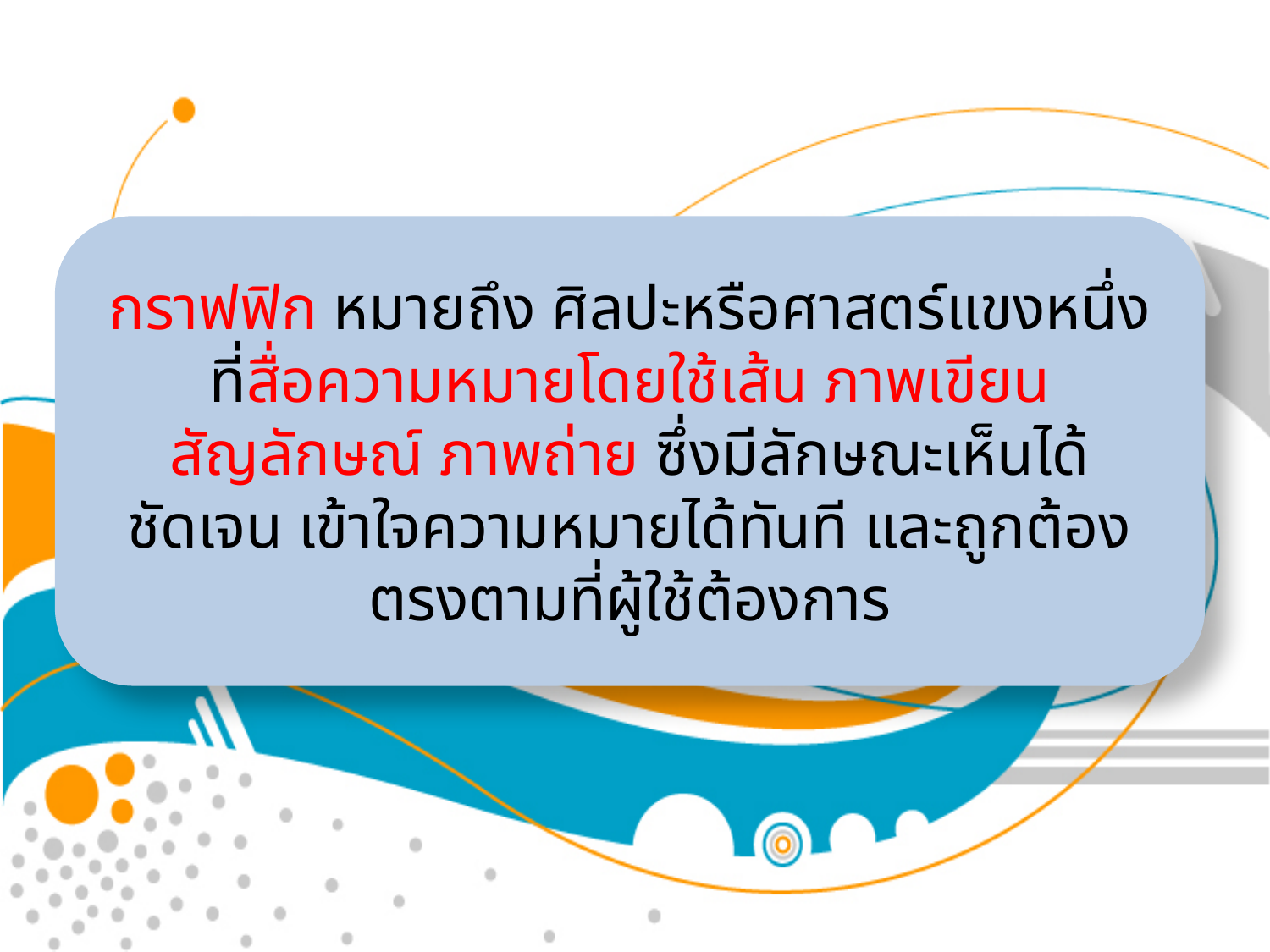

# กราฟฟิก หมายถึง ศิลปะหรือศาสตร์แขงหนึ่ง ที่สื่อความหมายโดยใช้เส้น ภาพเขียนสัญลักษณ์ ภาพถ่าย ซึ่งมีลักษณะเห็นได้ชัดเจน เข้าใจความหมายได้ทันที และถูกต้องตรงตามที่ผู้ใช้ต้องการ